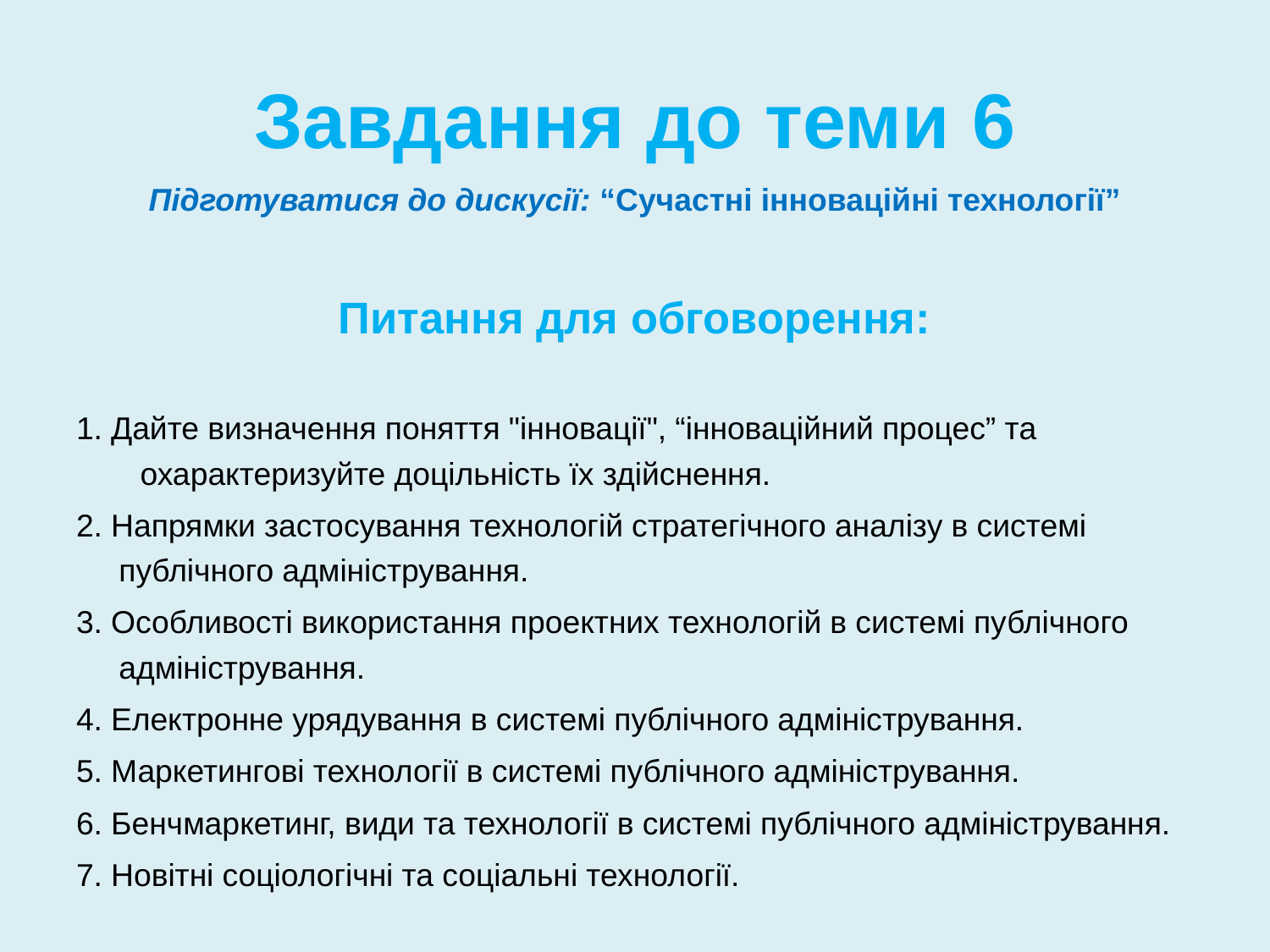

# Завдання до теми 6
Підготуватися до дискусії: “Сучастні інноваційні технології”

Питання для обговорення:

1. Дайте визначення поняття "інновації", “інноваційний процес” та охарактеризуйте доцільність їх здійснення.
2. Напрямки застосування технологій стратегічного аналізу в системі публічного адміністрування.
3. Особливості використання проектних технологій в системі публічного адміністрування.
4. Електронне урядування в системі публічного адміністрування.
5. Маркетингові технології в системі публічного адміністрування.
6. Бенчмаркетинг, види та технології в системі публічного адміністрування.
7. Новітні соціологічні та соціальні технології.